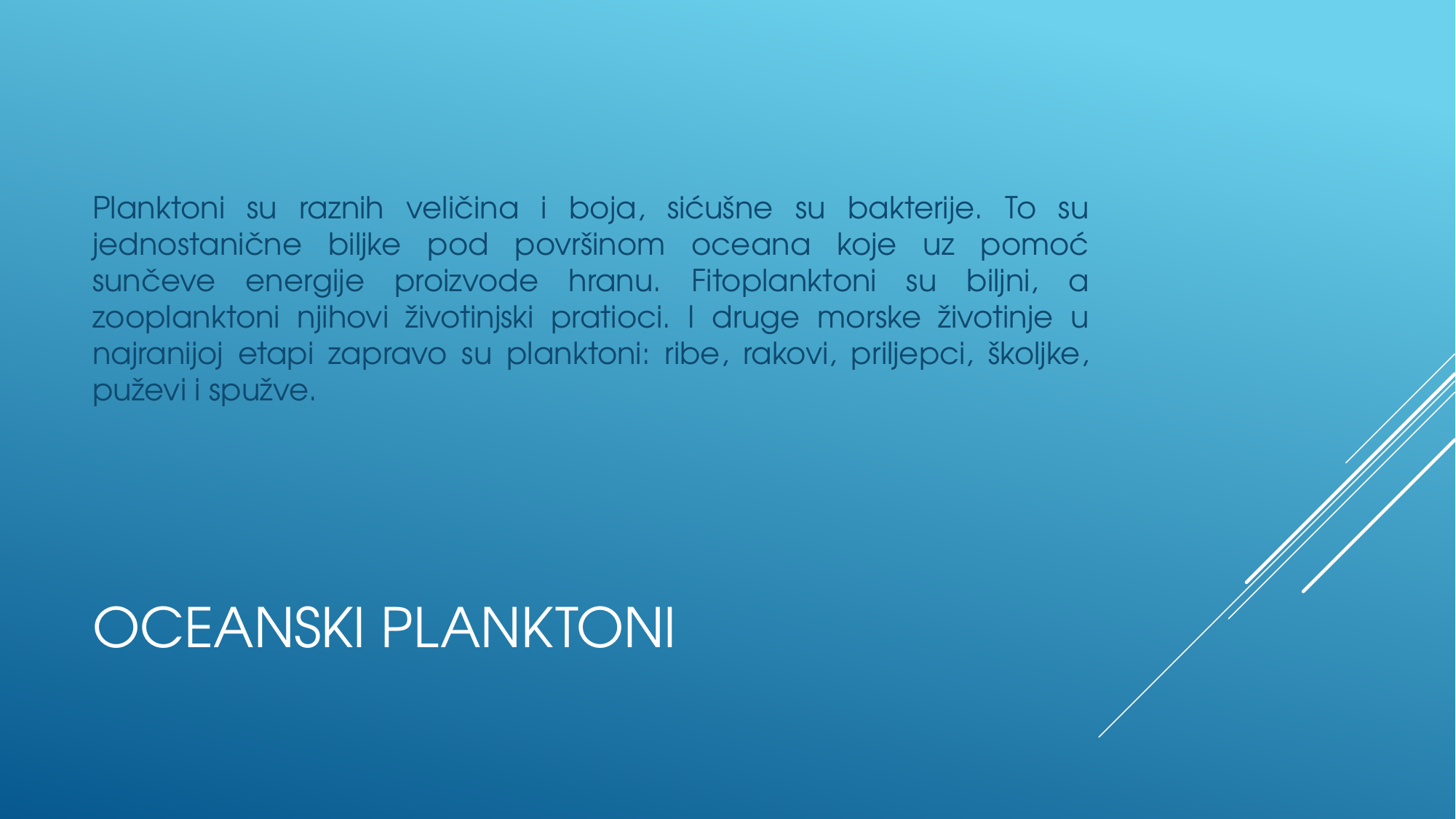

Planktoni su raznih veličina i boja, sićušne su bakterije. To su jednostanične biljke pod površinom oceana koje uz pomoć sunčeve energije proizvode hranu. Fitoplanktoni su biljni, a zooplanktoni njihovi životinjski pratioci. I druge morske životinje u najranijoj etapi zapravo su planktoni: ribe, rakovi, priljepci, školjke, puževi i spužve.
# OCEANSKI PLANKTONI